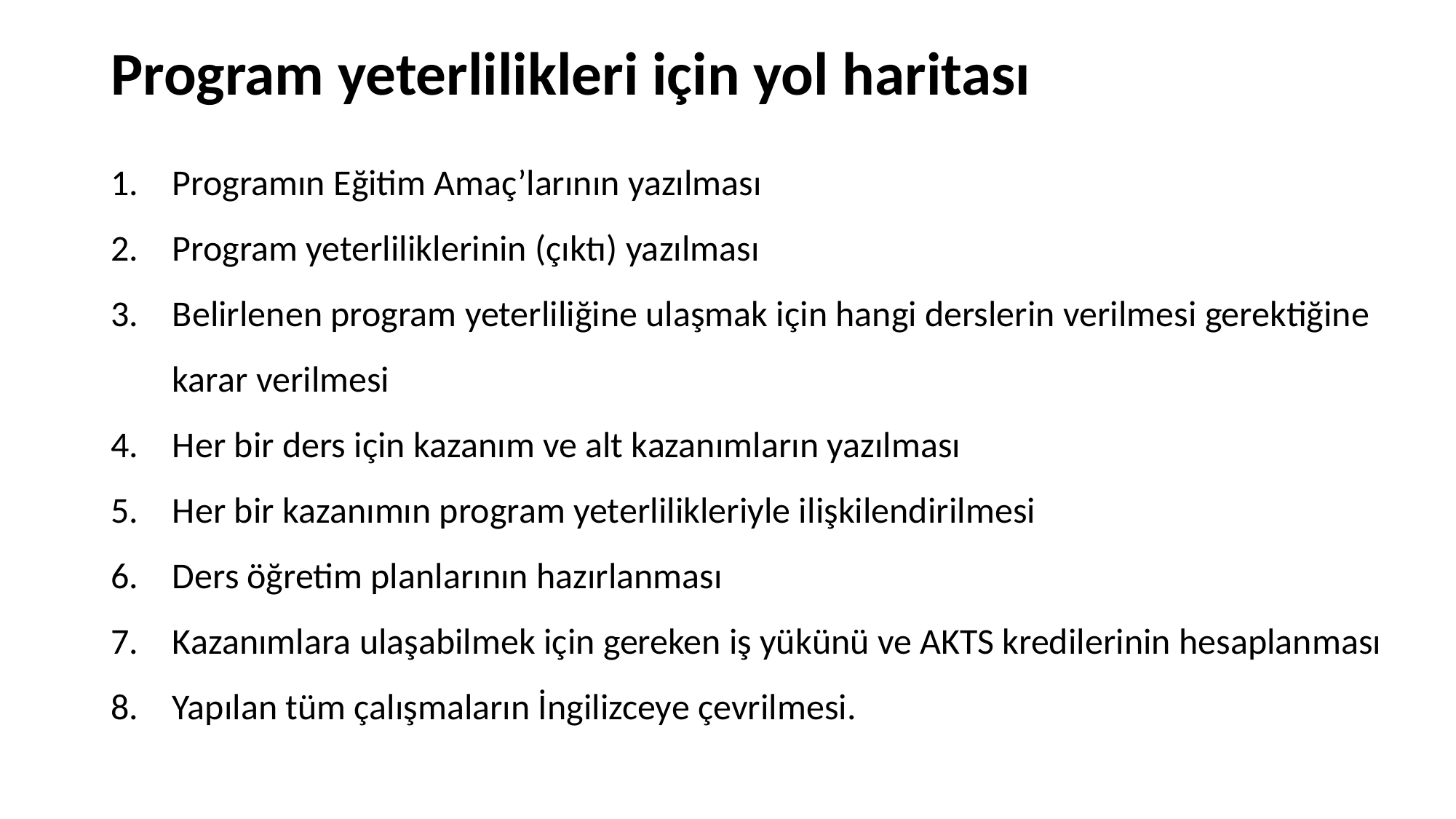

# Program yeterlilikleri için yol haritası
Programın Eğitim Amaç’larının yazılması
Program yeterliliklerinin (çıktı) yazılması
Belirlenen program yeterliliğine ulaşmak için hangi derslerin verilmesi gerektiğine karar verilmesi
Her bir ders için kazanım ve alt kazanımların yazılması
Her bir kazanımın program yeterlilikleriyle ilişkilendirilmesi
Ders öğretim planlarının hazırlanması
Kazanımlara ulaşabilmek için gereken iş yükünü ve AKTS kredilerinin hesaplanması
Yapılan tüm çalışmaların İngilizceye çevrilmesi.